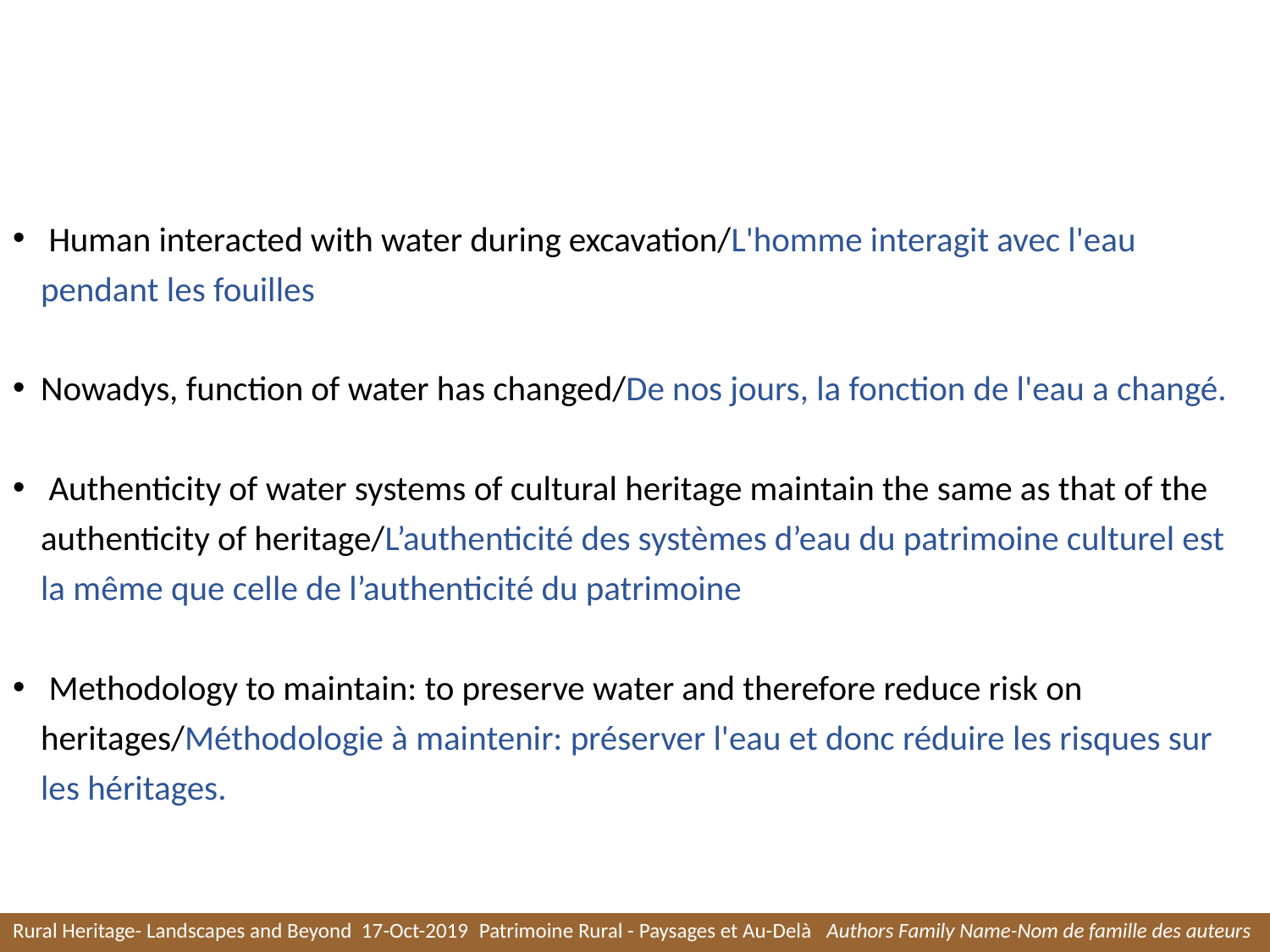

#
 Human interacted with water during excavation/L'homme interagit avec l'eau pendant les fouilles

Nowadys, function of water has changed/De nos jours, la fonction de l'eau a changé.

 Authenticity of water systems of cultural heritage maintain the same as that of the authenticity of heritage/L’authenticité des systèmes d’eau du patrimoine culturel est la même que celle de l’authenticité du patrimoine

 Methodology to maintain: to preserve water and therefore reduce risk on heritages/Méthodologie à maintenir: préserver l'eau et donc réduire les risques sur les héritages.

Rural Heritage- Landscapes and Beyond  17-Oct-2019  Patrimoine Rural - Paysages et Au-Delà   Authors Family Name-Nom de famille des auteurs